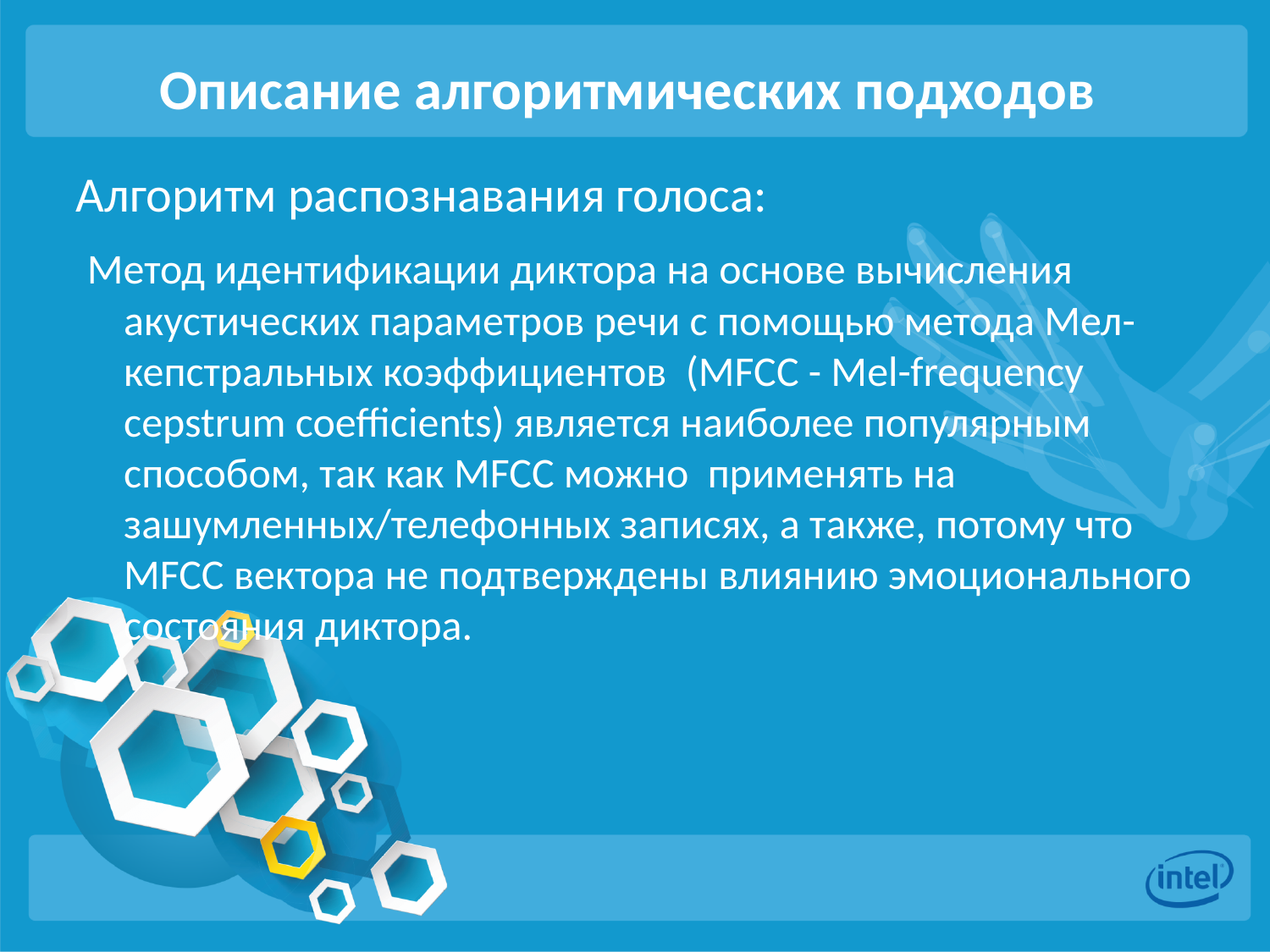

# Описание алгоритмических подходов
Алгоритм распознавания голоса:
 Метод идентификации диктора на основе вычисления акустических параметров речи с помощью метода Мел-кепстральных коэффициентов  (MFCC - Mel-frequency cepstrum coefficients) является наиболее популярным способом, так как MFCC можно  применять на зашумленных/телефонных записях, а также, потому что MFCC вектора не подтверждены влиянию эмоционального состояния диктора.